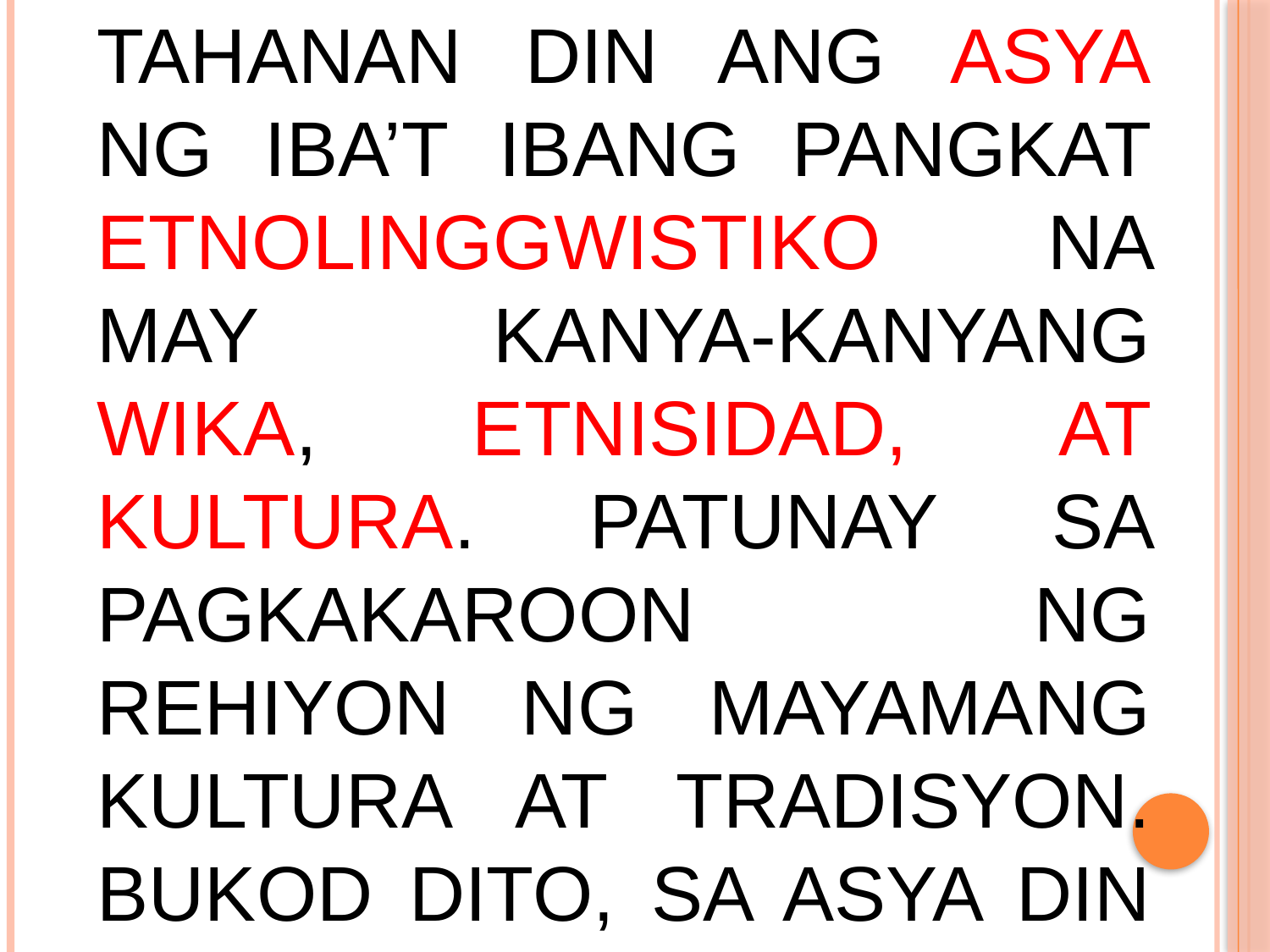

TAHANAN DIN ANG ASYA NG IBA’T IBANG PANGKAT ETNOLINGGWISTIKO NA MAY KANYA-KANYANG WIKA, ETNISIDAD, AT KULTURA. PATUNAY SA PAGKAKAROON NG REHIYON NG MAYAMANG KULTURA AT TRADISYON. BUKOD DITO, SA ASYA DIN MATATAGPUAN ANG HALOS 60% NG KABUUANG POPULASYON SA DAIGDIG.